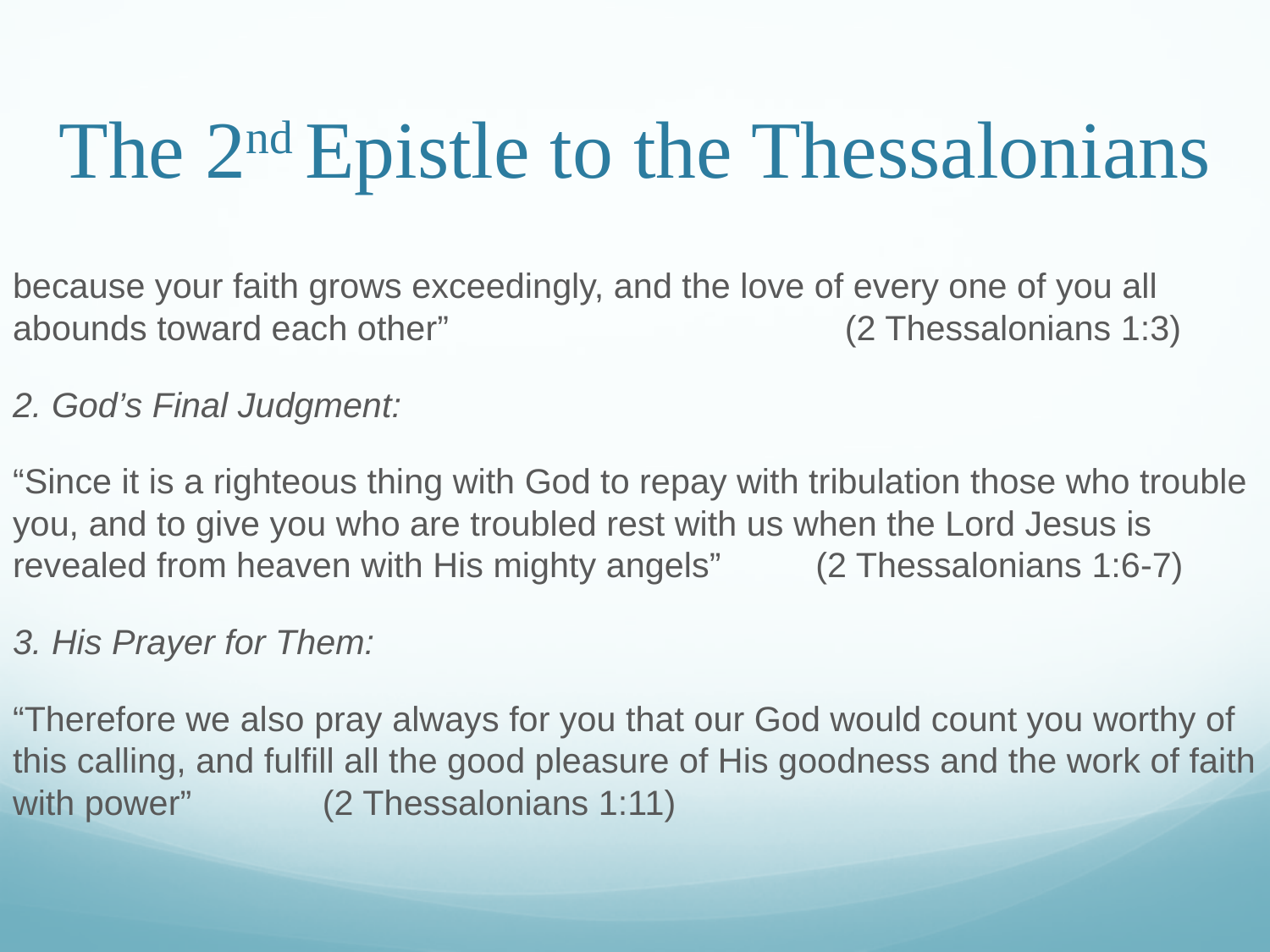

# The 2nd Epistle to the Thessalonians
because your faith grows exceedingly, and the love of every one of you all abounds toward each other”			    									        (2 Thessalonians 1:3)
2. God’s Final Judgment:
“Since it is a righteous thing with God to repay with tribulation those who trouble you, and to give you who are troubled rest with us when the Lord Jesus is revealed from heaven with His mighty angels”								     (2 Thessalonians 1:6-7)
3. His Prayer for Them:
“Therefore we also pray always for you that our God would count you worthy of this calling, and fulfill all the good pleasure of His goodness and the work of faith with power”											      (2 Thessalonians 1:11)